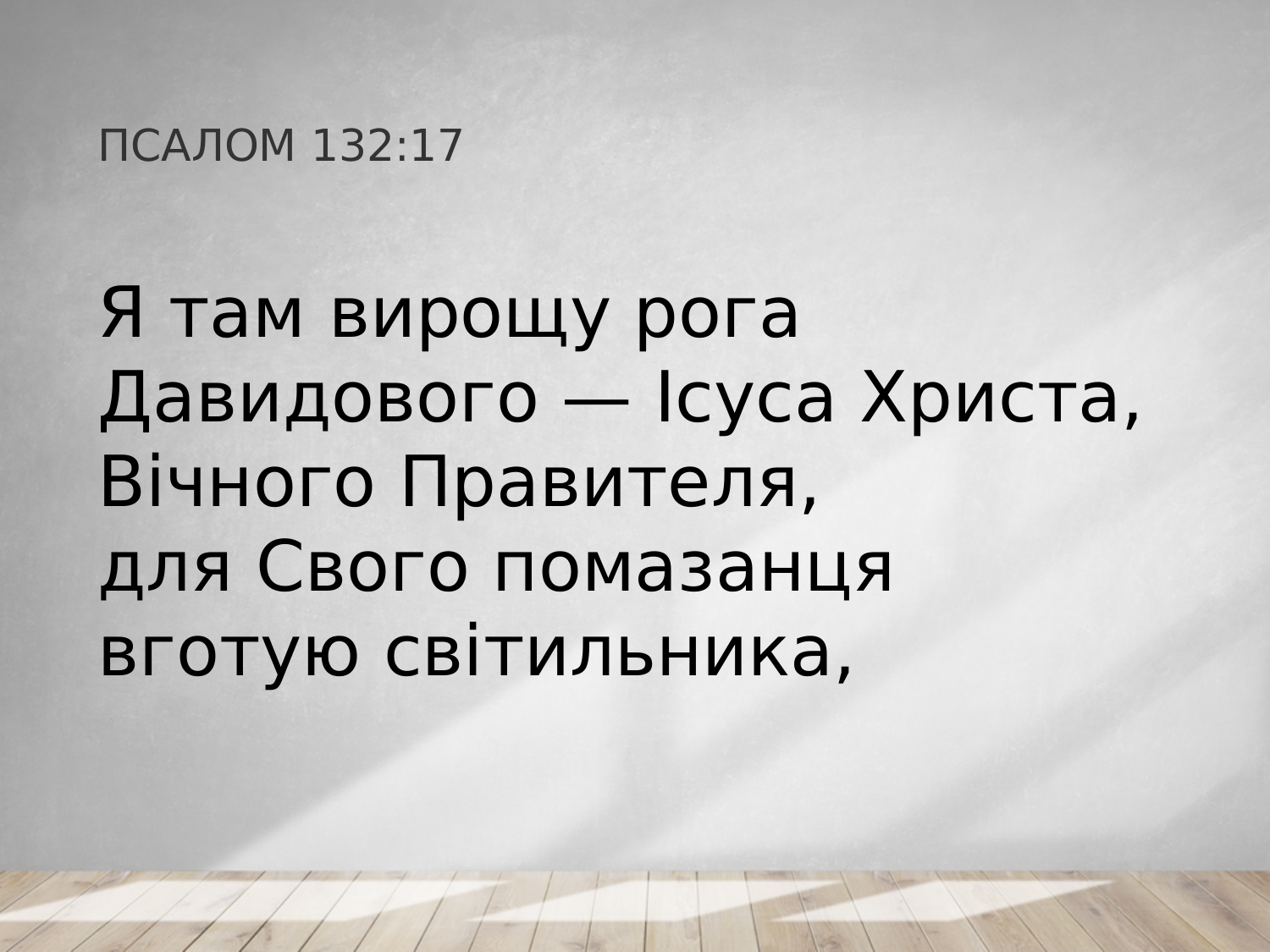

# ПСАЛОМ 132:17

Я там вирощу рога Давидового — Ісуса Христа, Вічного Правителя,
для Свого помазанця
вготую світильника,